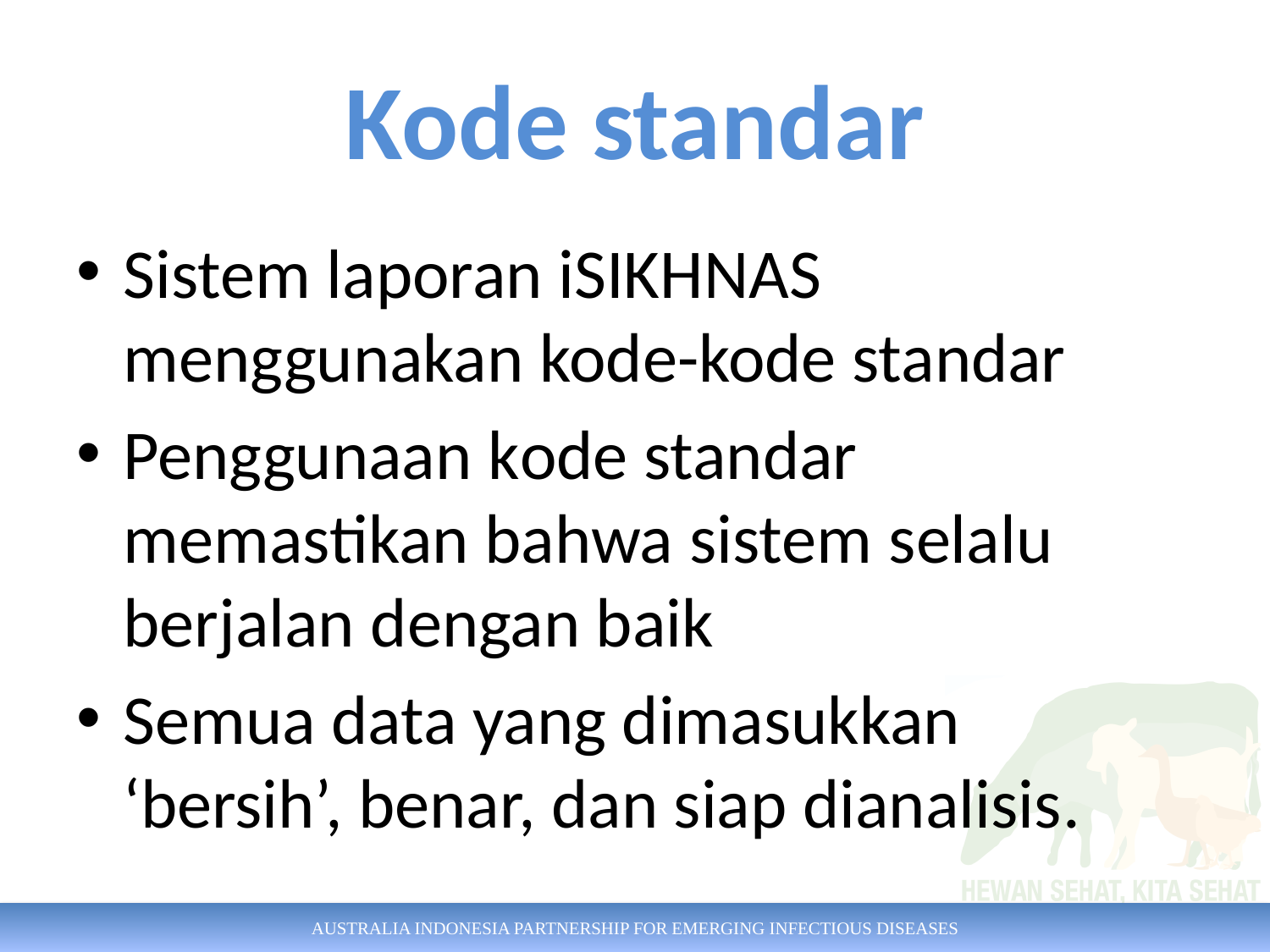

# Kode standar
Sistem laporan iSIKHNAS menggunakan kode-kode standar
Penggunaan kode standar memastikan bahwa sistem selalu berjalan dengan baik
Semua data yang dimasukkan ‘bersih’, benar, dan siap dianalisis.